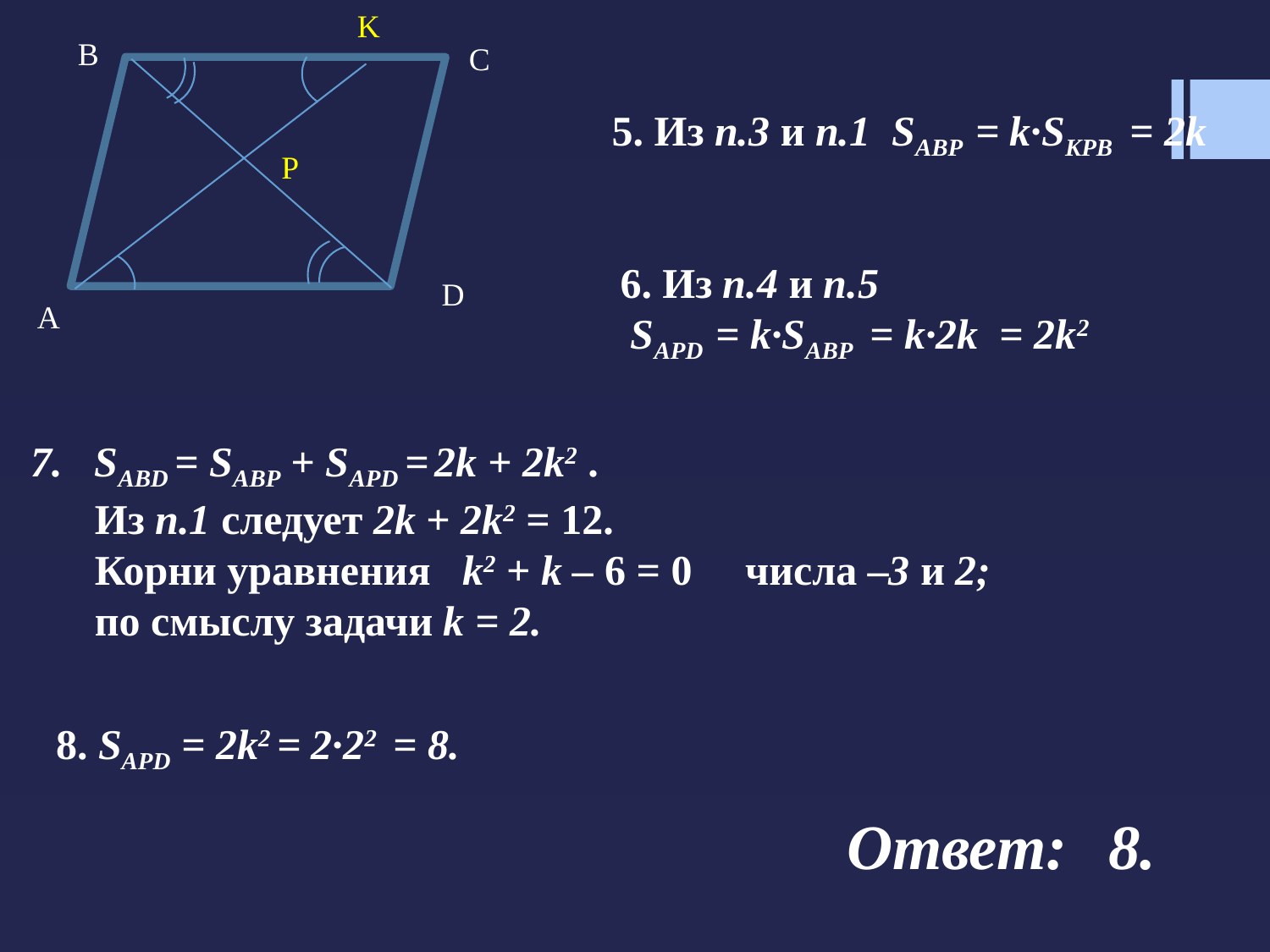

K
B
C

P
D
A

5. Из п.3 и п.1  SAВP  = k·SKPB  = 2k
6. Из п.4 и п.5
 SAPD  = k·SABP  = k·2k  = 2k2
SABD = SAВP + SAPD = 2k + 2k2 .
      Из п.1 следует 2k + 2k2 = 12.
      Корни уравнения   k2 + k – 6 = 0     числа –3 и 2;
      по смыслу задачи k = 2.
8. SAPD = 2k2 = 2·22  = 8.
Ответ:   8.